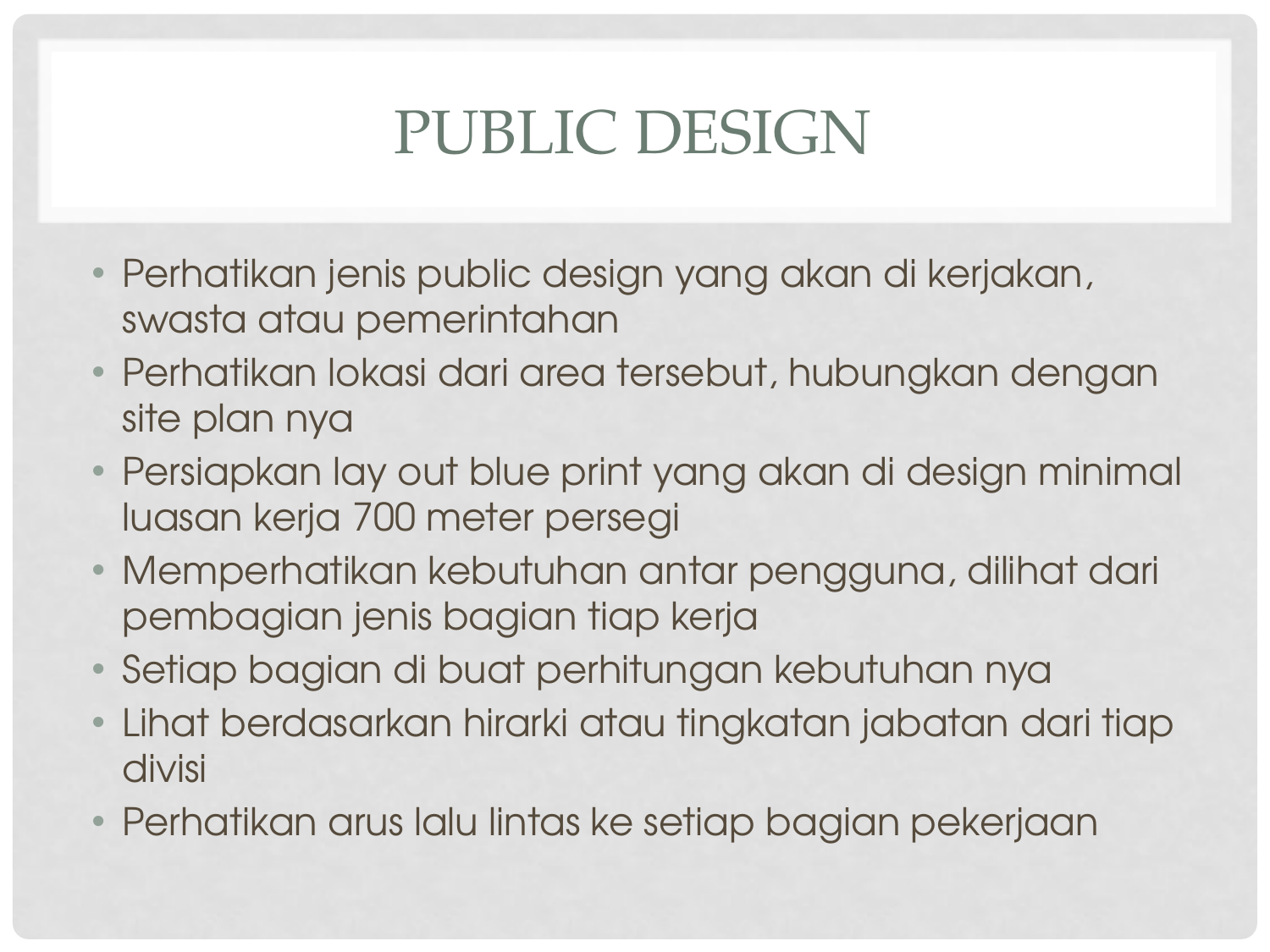

# Public design
Perhatikan jenis public design yang akan di kerjakan, swasta atau pemerintahan
Perhatikan lokasi dari area tersebut, hubungkan dengan site plan nya
Persiapkan lay out blue print yang akan di design minimal luasan kerja 700 meter persegi
Memperhatikan kebutuhan antar pengguna, dilihat dari pembagian jenis bagian tiap kerja
Setiap bagian di buat perhitungan kebutuhan nya
Lihat berdasarkan hirarki atau tingkatan jabatan dari tiap divisi
Perhatikan arus lalu lintas ke setiap bagian pekerjaan